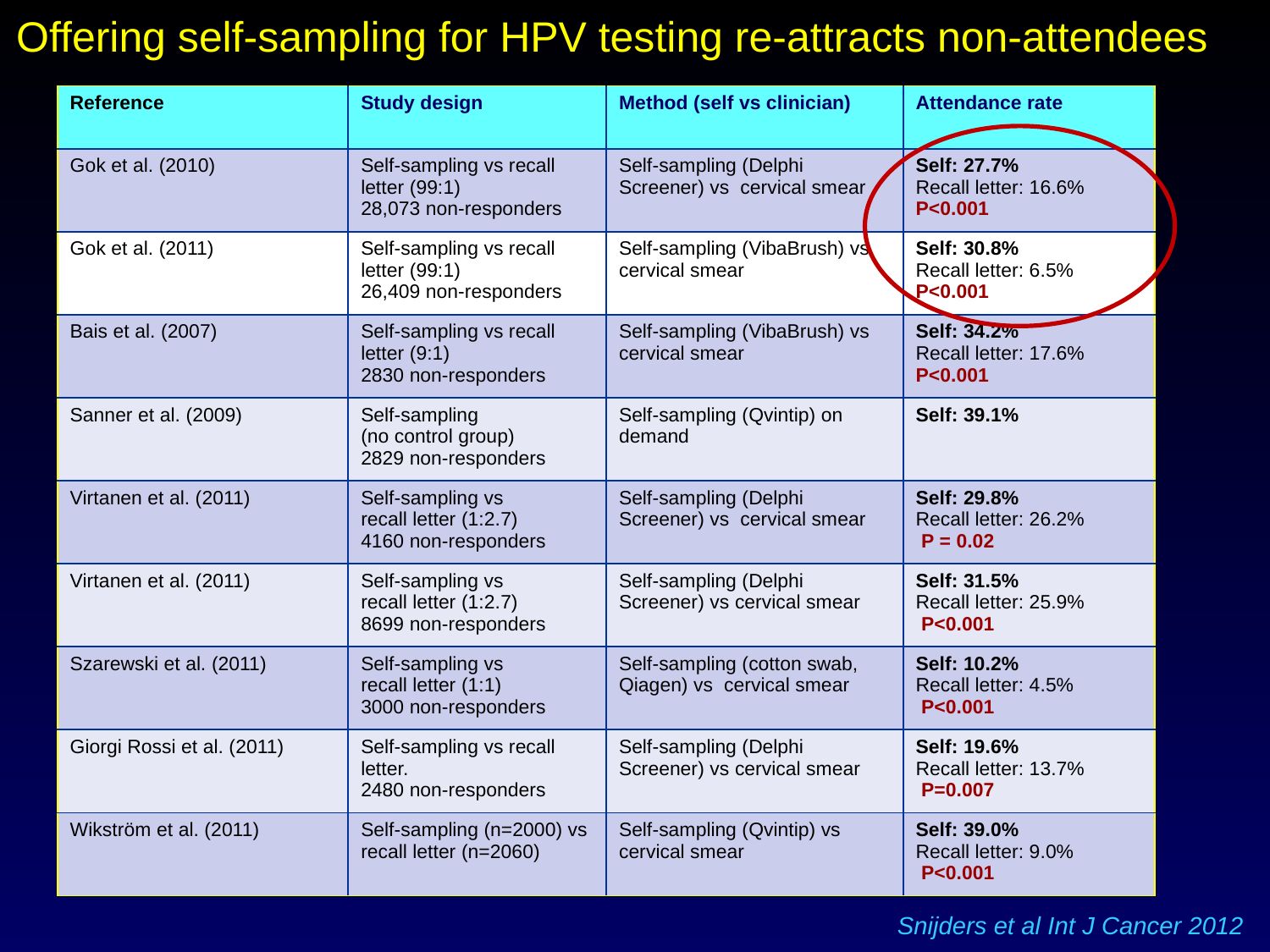

Offering self-sampling for HPV testing re-attracts non-attendees
| Reference | Study design | Method (self vs clinician) | Attendance rate |
| --- | --- | --- | --- |
| Gok et al. (2010) | Self-sampling vs recall letter (99:1) 28,073 non-responders | Self-sampling (Delphi Screener) vs cervical smear | Self: 27.7% Recall letter: 16.6% P<0.001 |
| Gok et al. (2011) | Self-sampling vs recall letter (99:1) 26,409 non-responders | Self-sampling (VibaBrush) vs cervical smear | Self: 30.8% Recall letter: 6.5% P<0.001 |
| Bais et al. (2007) | Self-sampling vs recall letter (9:1) 2830 non-responders | Self-sampling (VibaBrush) vs cervical smear | Self: 34.2% Recall letter: 17.6% P<0.001 |
| Sanner et al. (2009) | Self-sampling (no control group) 2829 non-responders | Self-sampling (Qvintip) on demand | Self: 39.1% |
| Virtanen et al. (2011) | Self-sampling vs recall letter (1:2.7) 4160 non-responders | Self-sampling (Delphi Screener) vs cervical smear | Self: 29.8% Recall letter: 26.2%  P = 0.02 |
| Virtanen et al. (2011) | Self-sampling vs recall letter (1:2.7) 8699 non-responders | Self-sampling (Delphi Screener) vs cervical smear | Self: 31.5% Recall letter: 25.9%  P<0.001 |
| Szarewski et al. (2011) | Self-sampling vs recall letter (1:1) 3000 non-responders | Self-sampling (cotton swab, Qiagen) vs cervical smear | Self: 10.2% Recall letter: 4.5%  P<0.001 |
| Giorgi Rossi et al. (2011) | Self-sampling vs recall letter. 2480 non-responders | Self-sampling (Delphi Screener) vs cervical smear | Self: 19.6% Recall letter: 13.7%  P=0.007 |
| Wikström et al. (2011) | Self-sampling (n=2000) vs recall letter (n=2060) | Self-sampling (Qvintip) vs cervical smear | Self: 39.0% Recall letter: 9.0%  P<0.001 |

Snijders et al Int J Cancer 2012